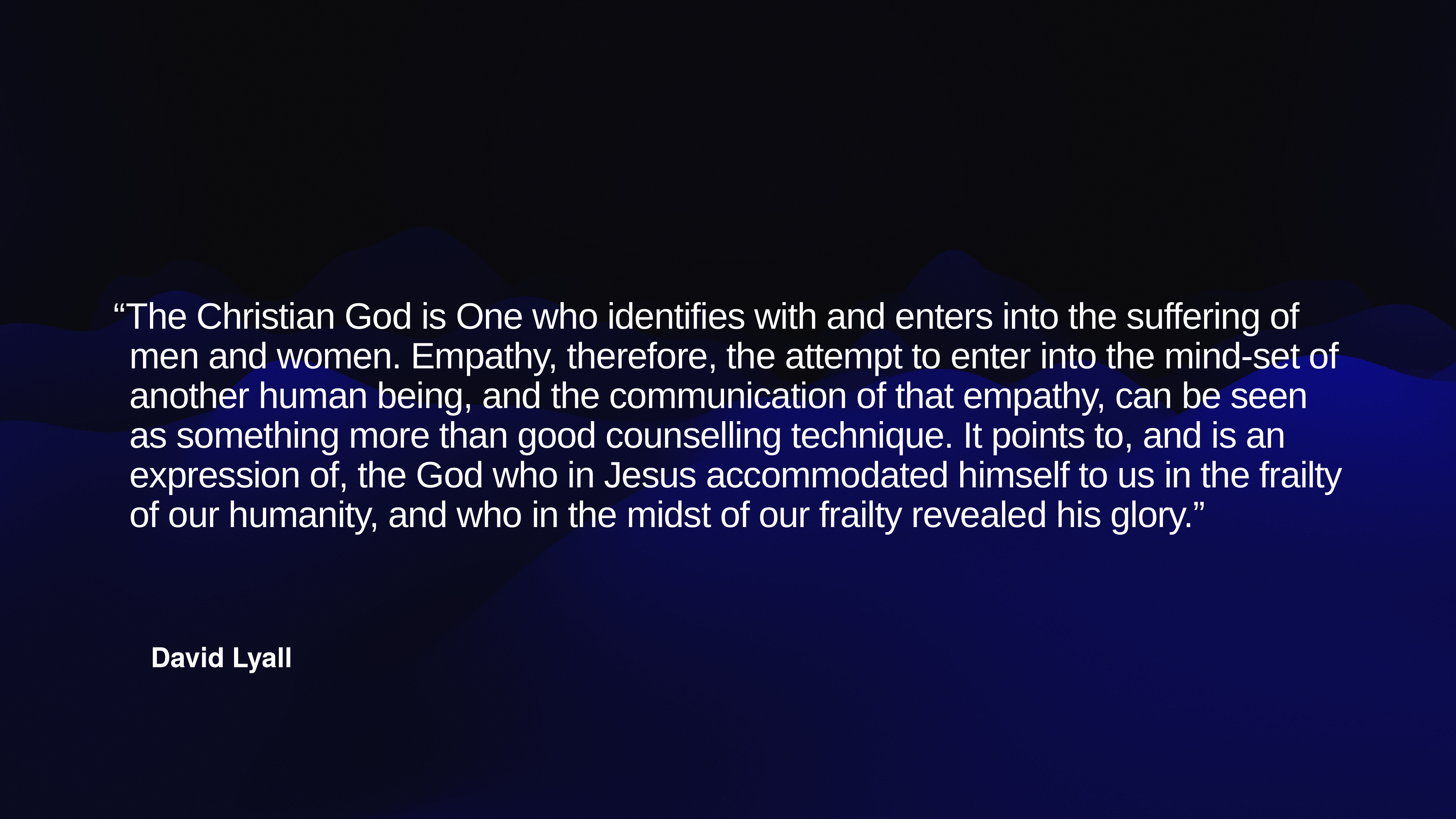

“The Christian God is One who identifies with and enters into the suffering of men and women. Empathy, therefore, the attempt to enter into the mind-set of another human being, and the communication of that empathy, can be seen as something more than good counselling technique. It points to, and is an expression of, the God who in Jesus accommodated himself to us in the frailty of our humanity, and who in the midst of our frailty revealed his glory.”
David Lyall